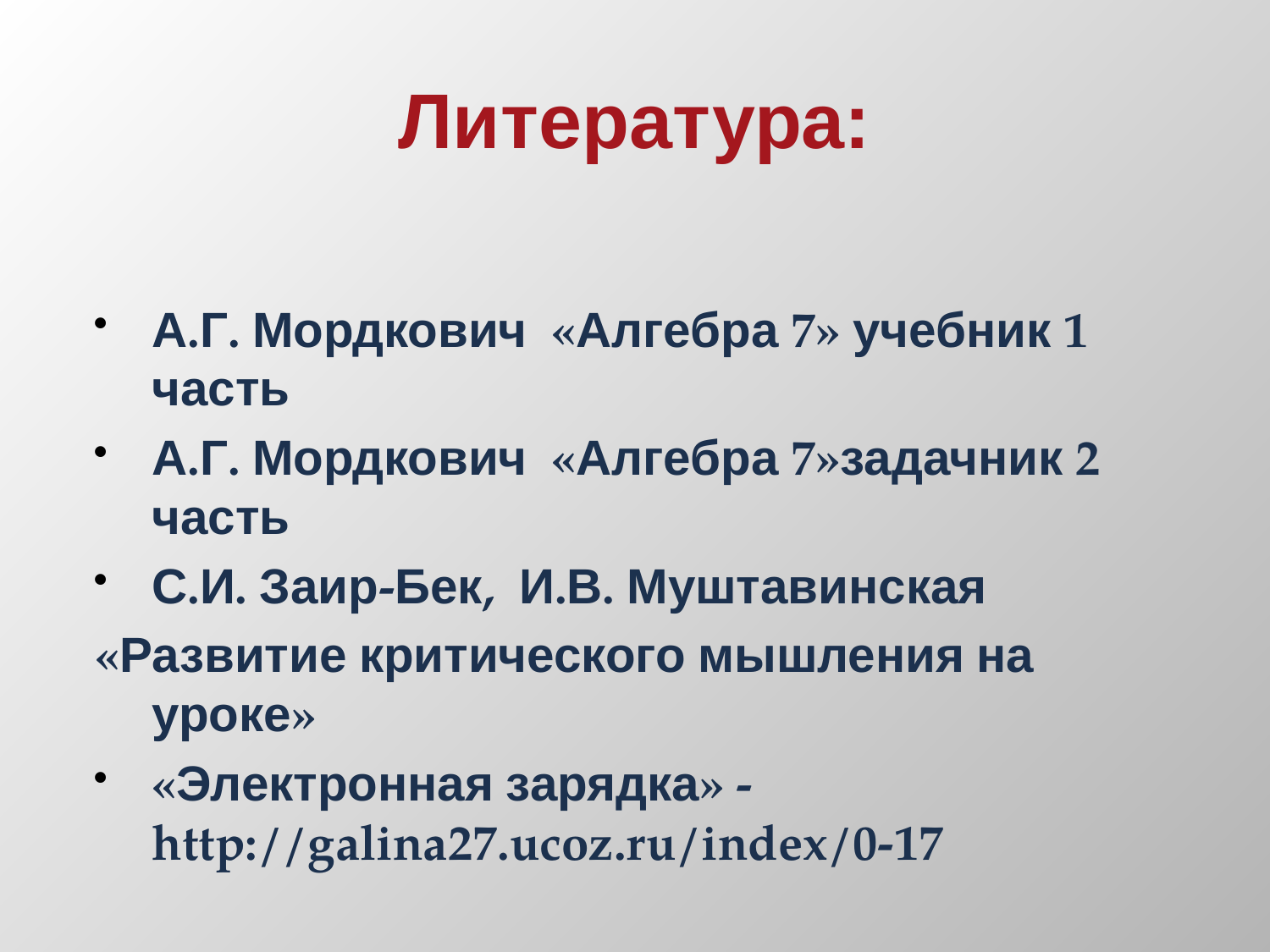

# Литература:

А.Г. Мордкович  «Алгебра 7» учебник 1 часть
А.Г. Мордкович  «Алгебра 7»задачник 2 часть
С.И. Заир-Бек,  И.В. Муштавинская
«Развитие критического мышления на уроке»
«Электронная зарядка» - http://galina27.ucoz.ru/index/0-17